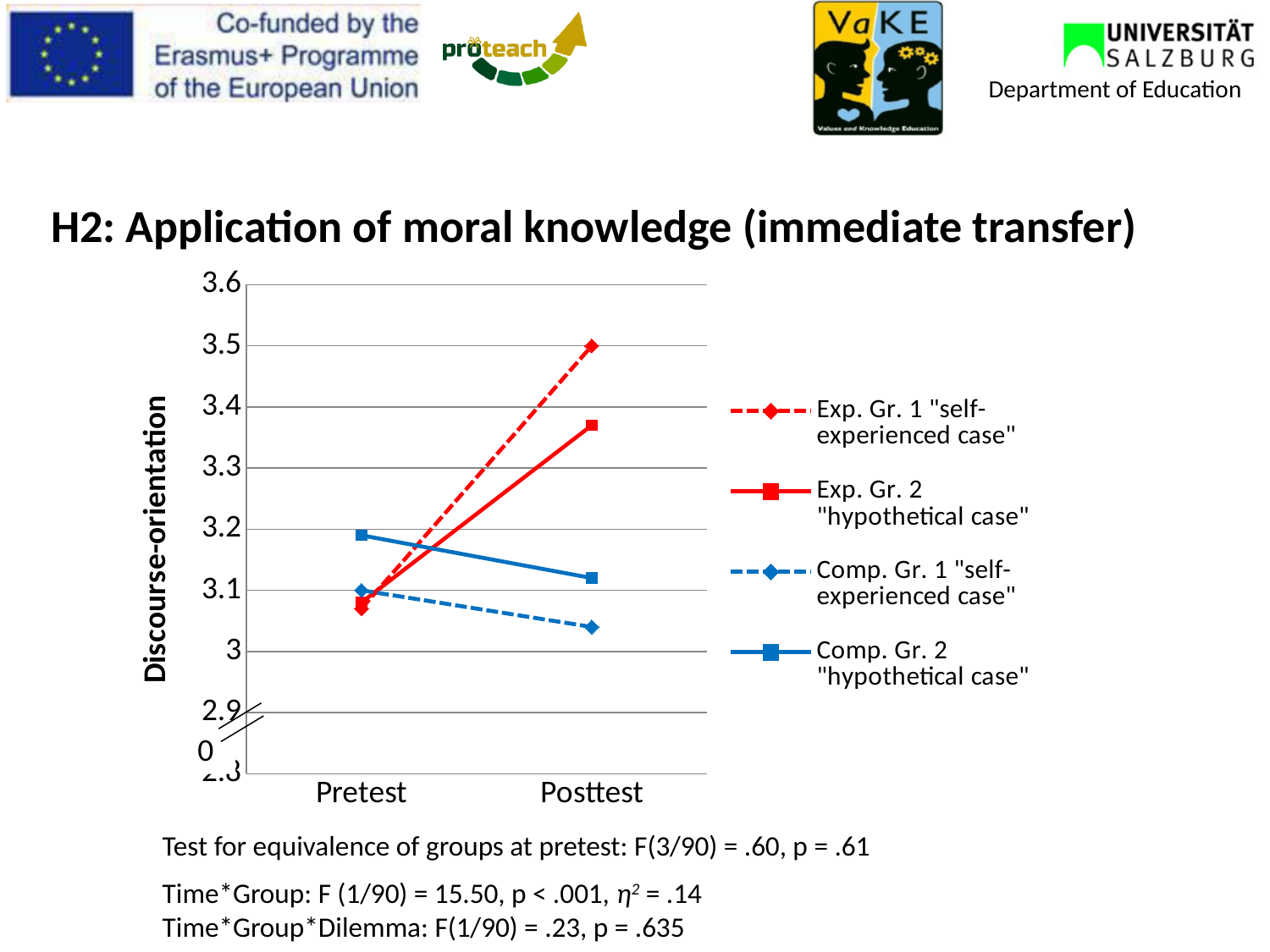

H2: Application of moral knowledge (immediate transfer)

### Chart

| Category | Exp. Gr. 1 "self-experienced case" | Exp. Gr. 2 "hypothetical case" | Comp. Gr. 1 "self-experienced case" | Comp. Gr. 2 "hypothetical case" |
|---|---|---|---|---|
| Pretest | 3.07 | 3.08 | 3.1 | 3.19 |
| Posttest | 3.5 | 3.37 | 3.04 | 3.12 |
  0
Test for equivalence of groups at pretest: F(3/90) = .60, p = .61
Time*Group: F (1/90) = 15.50, p < .001, η2 = .14
Time*Group*Dilemma: F(1/90) = .23, p = .635